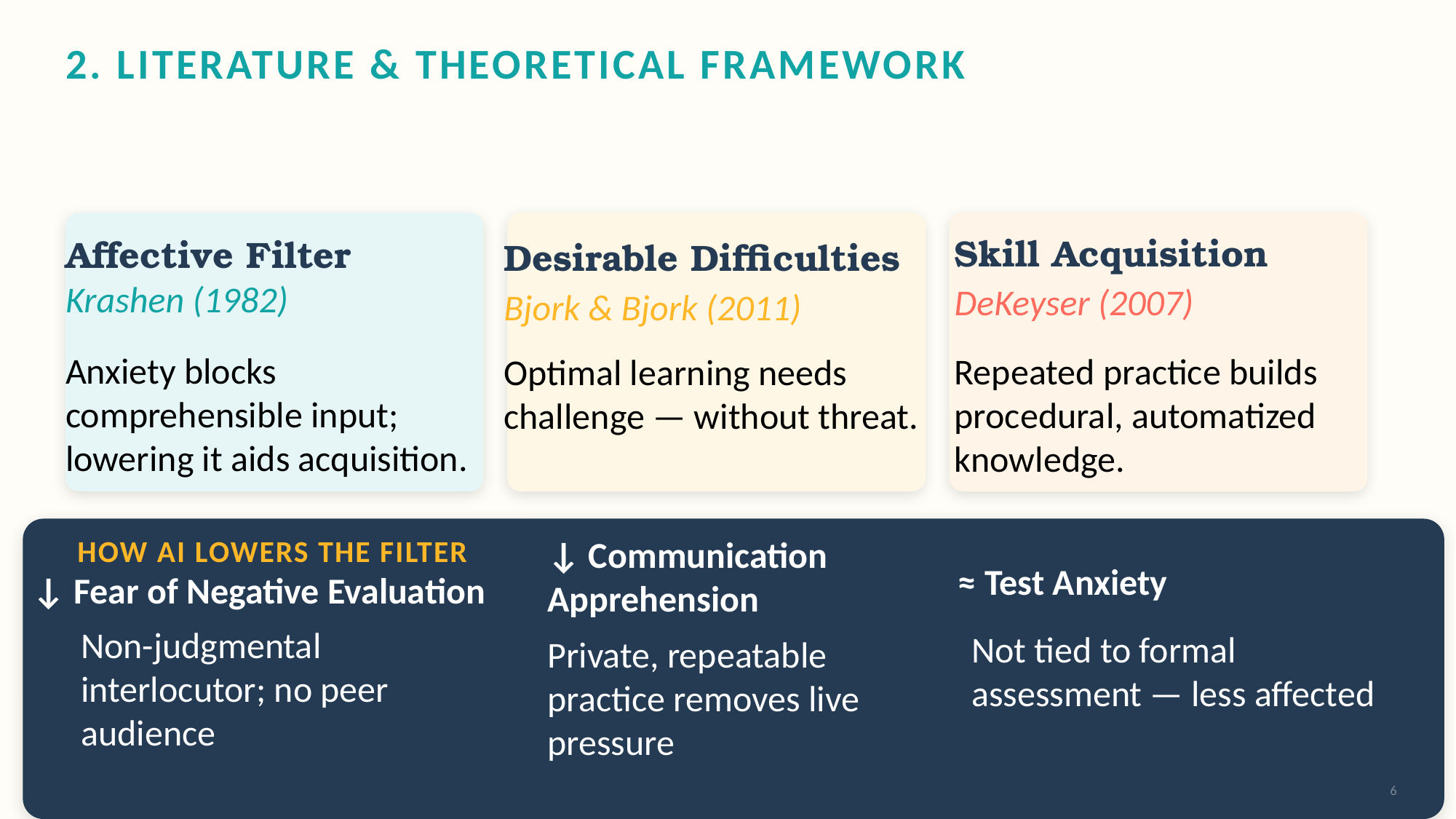

2. LITERATURE & THEORETICAL FRAMEWORK

Skill Acquisition
Affective Filter
Desirable Difficulties
Krashen (1982)
DeKeyser (2007)
Bjork & Bjork (2011)
Anxiety blocks comprehensible input; lowering it aids acquisition.
Repeated practice builds procedural, automatized knowledge.
Optimal learning needs challenge — without threat.

HOW AI LOWERS THE FILTER
↓ Communication Apprehension
≈ Test Anxiety
↓ Fear of Negative Evaluation
Non-judgmental interlocutor; no peer audience
Not tied to formal assessment — less affected
Private, repeatable practice removes live pressure
6